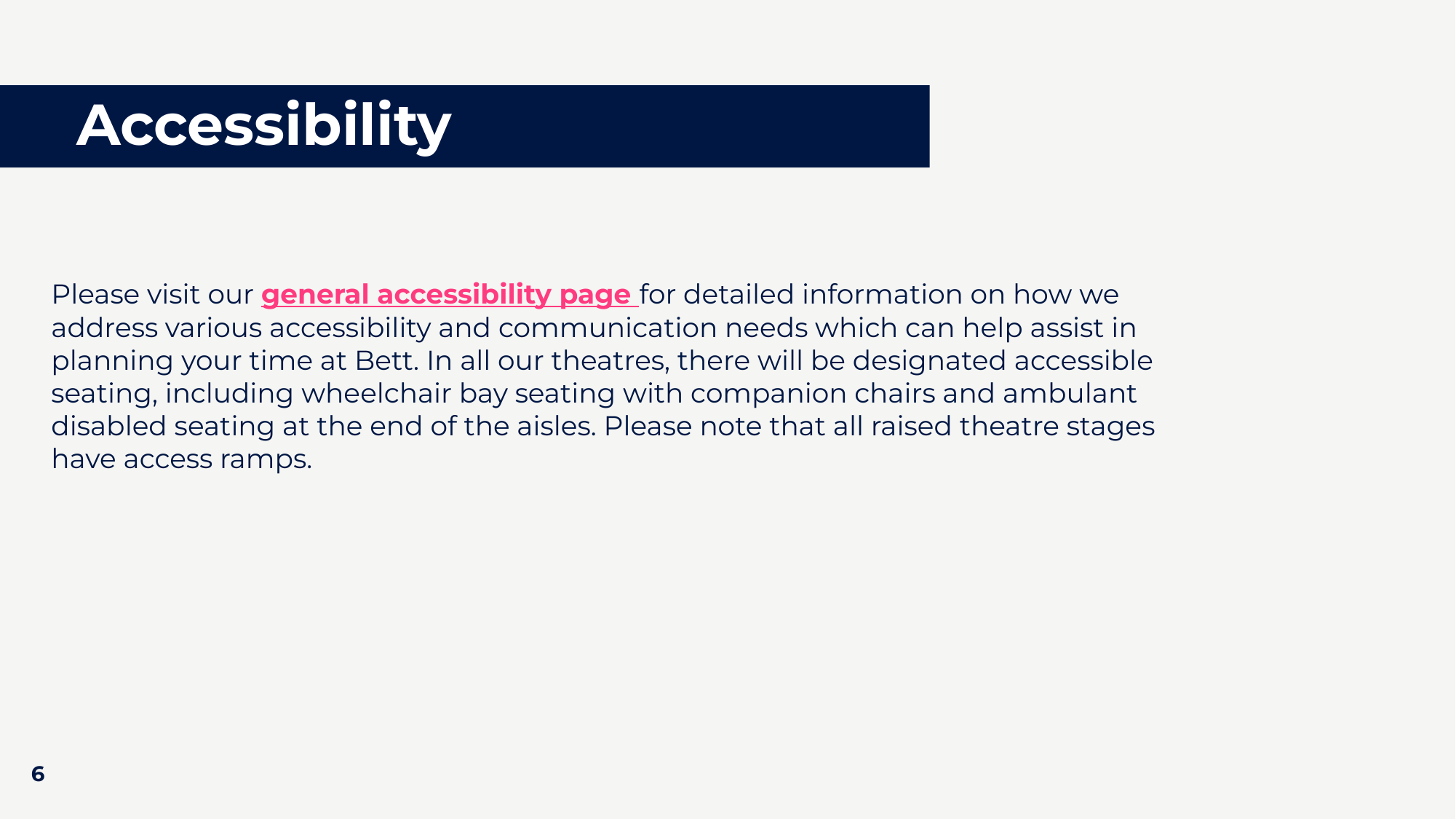

# Accessibility

Please visit our general accessibility page for detailed information on how we address various accessibility and communication needs which can help assist in planning your time at Bett. In all our theatres, there will be designated accessible seating, including wheelchair bay seating with companion chairs and ambulant disabled seating at the end of the aisles. Please note that all raised theatre stages have access ramps.

6